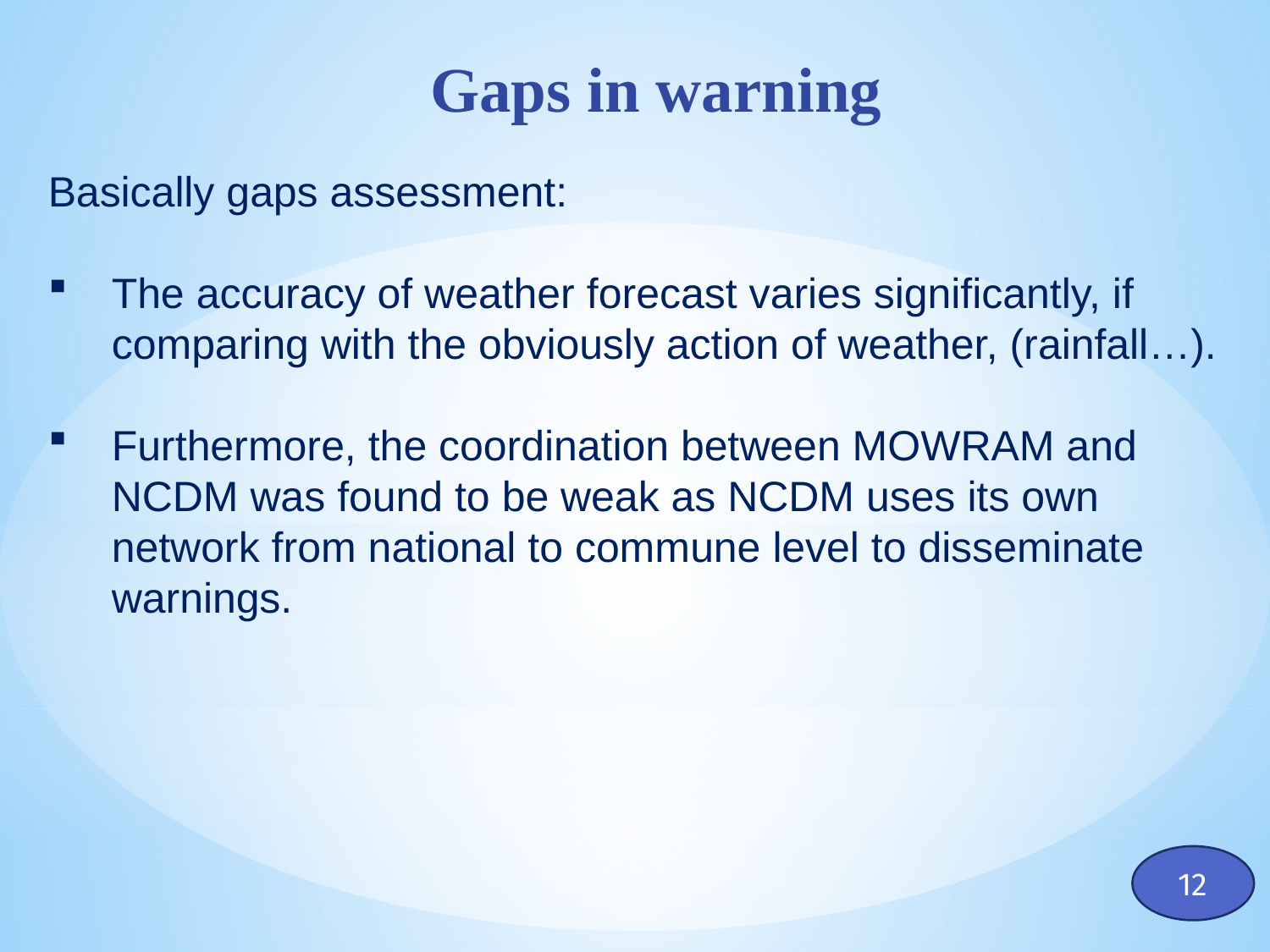

# Gaps in warning
Basically gaps assessment:

The accuracy of weather forecast varies significantly, if comparing with the obviously action of weather, (rainfall…).

Furthermore, the coordination between MOWRAM and NCDM was found to be weak as NCDM uses its own network from national to commune level to disseminate warnings.

12